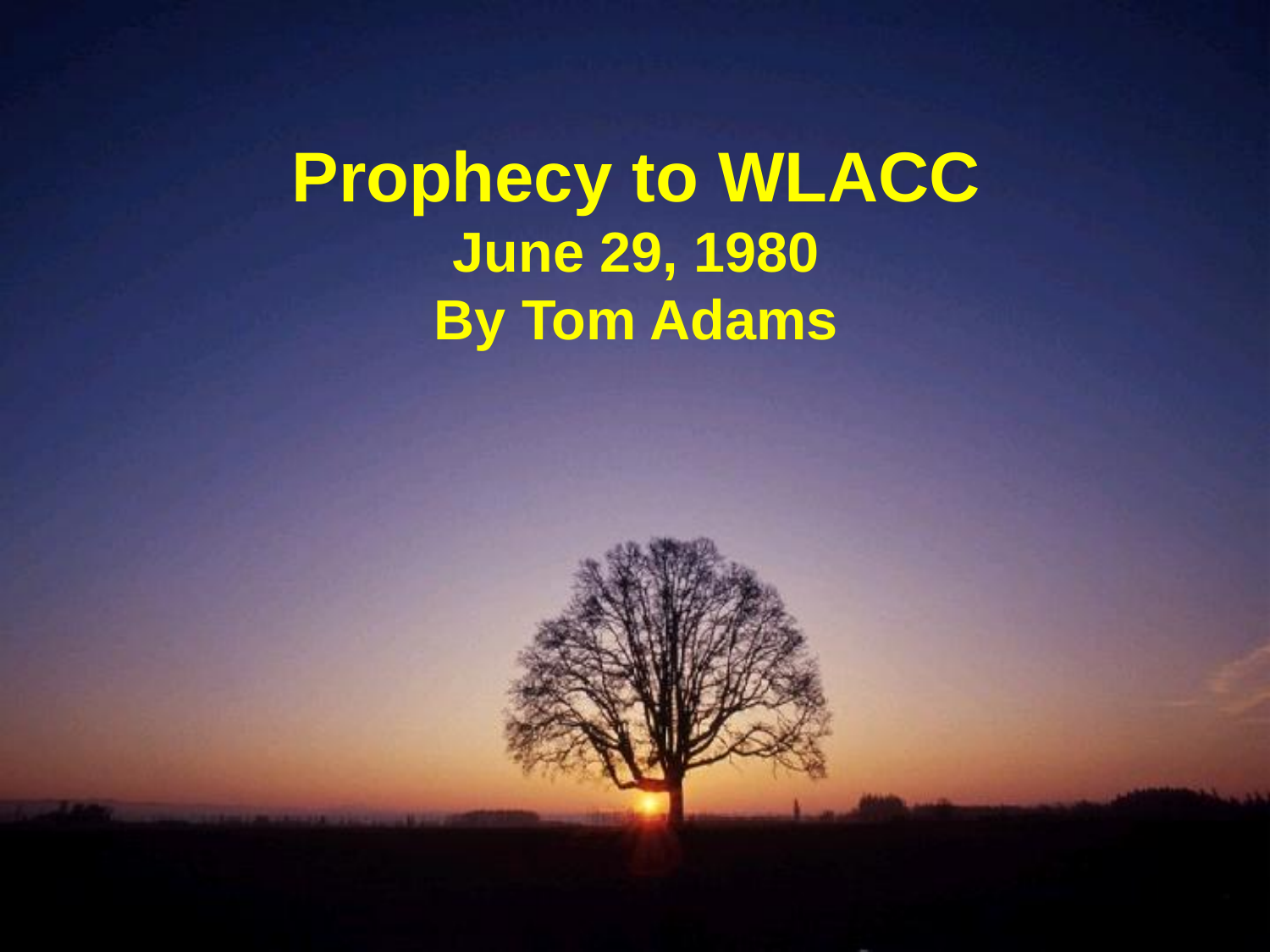

Prophecy to WLACC
June 29, 1980
By Tom Adams